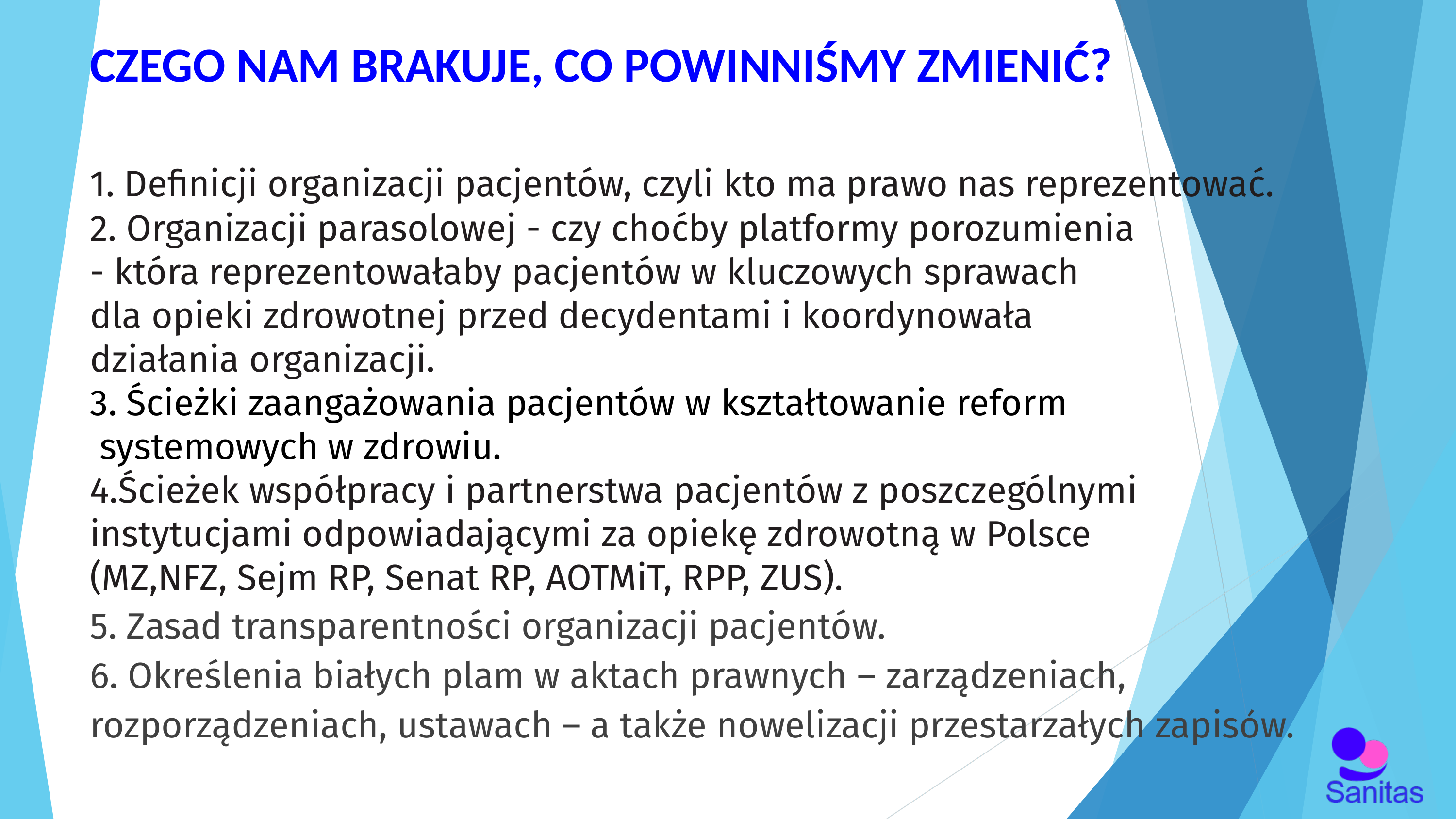

CZEGO NAM BRAKUJE, CO POWINNIŚMY ZMIENIĆ?

1. Definicji organizacji pacjentów, czyli kto ma prawo nas reprezentować.
2. Organizacji parasolowej - czy choćby platformy porozumienia
- która reprezentowałaby pacjentów w kluczowych sprawach
dla opieki zdrowotnej przed decydentami i koordynowała
działania organizacji.
3. Ścieżki zaangażowania pacjentów w kształtowanie reform
 systemowych w zdrowiu.
4.Ścieżek współpracy i partnerstwa pacjentów z poszczególnymi
instytucjami odpowiadającymi za opiekę zdrowotną w Polsce
(MZ,NFZ, Sejm RP, Senat RP, AOTMiT, RPP, ZUS).
5. Zasad transparentności organizacji pacjentów.
6. Określenia białych plam w aktach prawnych – zarządzeniach,
rozporządzeniach, ustawach – a także nowelizacji przestarzałych zapisów.